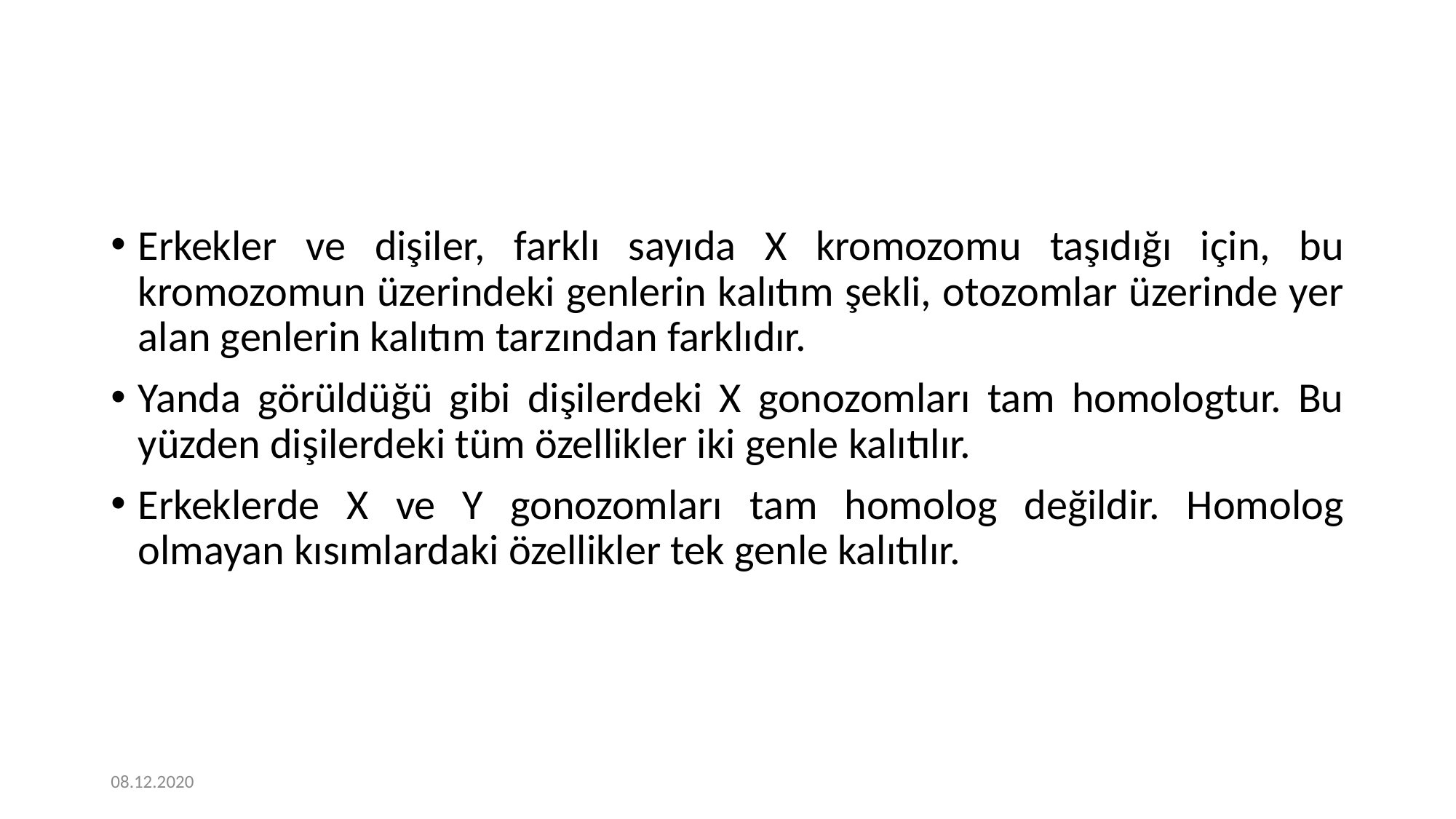

Erkekler ve dişiler, farklı sayıda X kromozomu taşıdığı için, bu kromozomun üzerindeki genlerin kalıtım şekli, otozomlar üzerinde yer alan genlerin kalıtım tarzından farklıdır.
Yanda görüldüğü gibi dişilerdeki X gonozomları tam homologtur. Bu yüzden dişilerdeki tüm özellikler iki genle kalıtılır.
Erkeklerde X ve Y gonozomları tam homolog değildir. Homolog olmayan kısımlardaki özellikler tek genle kalıtılır.
08.12.2020